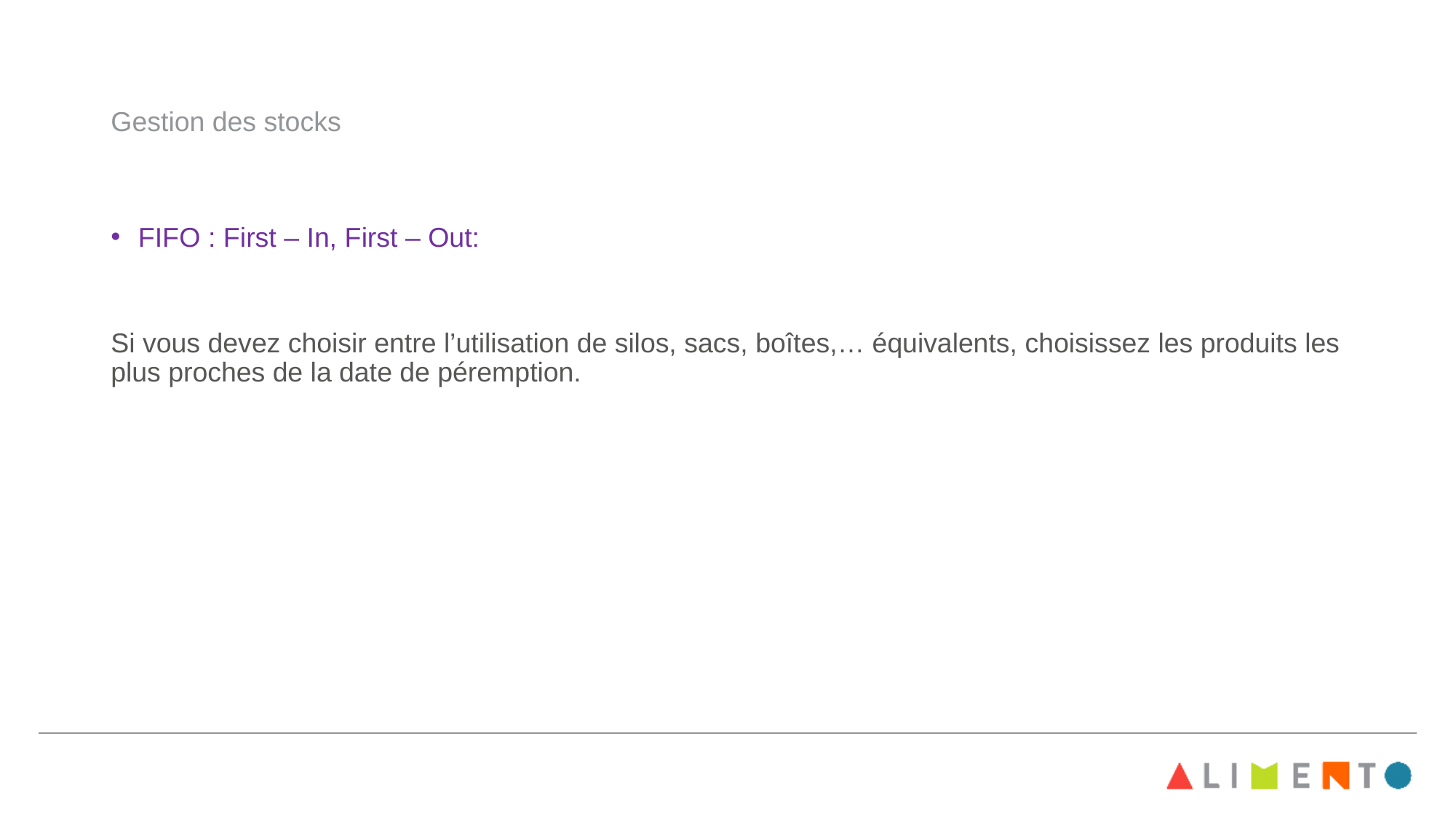

# Gestion des stocks
FIFO : First – In, First – Out:
Si vous devez choisir entre l’utilisation de silos, sacs, boîtes,… équivalents, choisissez les produits les plus proches de la date de péremption.